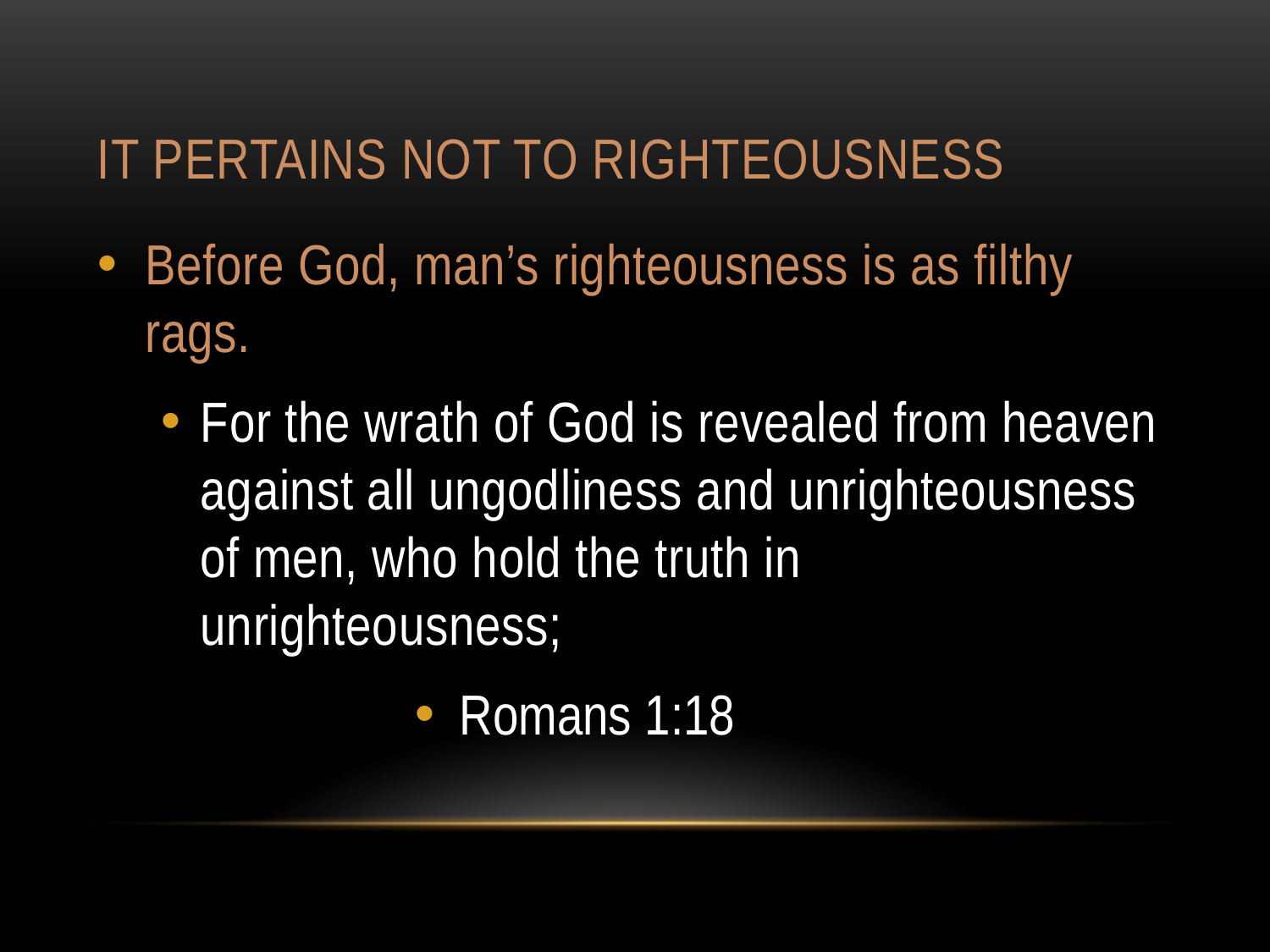

# It pertains not to righteousness
Before God, man’s righteousness is as filthy rags.
For the wrath of God is revealed from heaven against all ungodliness and unrighteousness of men, who hold the truth in unrighteousness;
 Romans 1:18